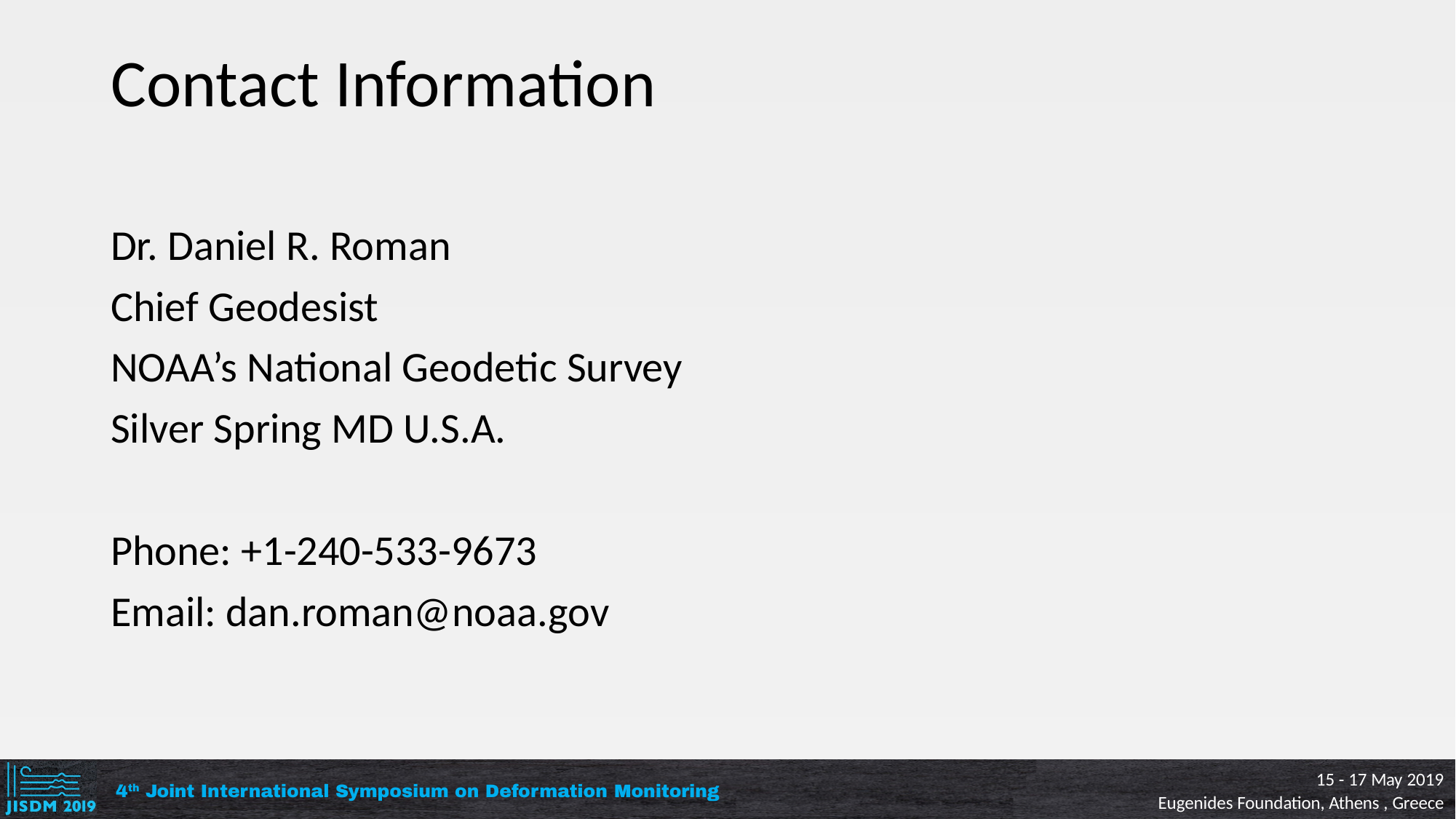

# Contact Information
Dr. Daniel R. Roman
Chief Geodesist
NOAA’s National Geodetic Survey
Silver Spring MD U.S.A.

Phone: +1-240-533-9673
Email: dan.roman@noaa.gov